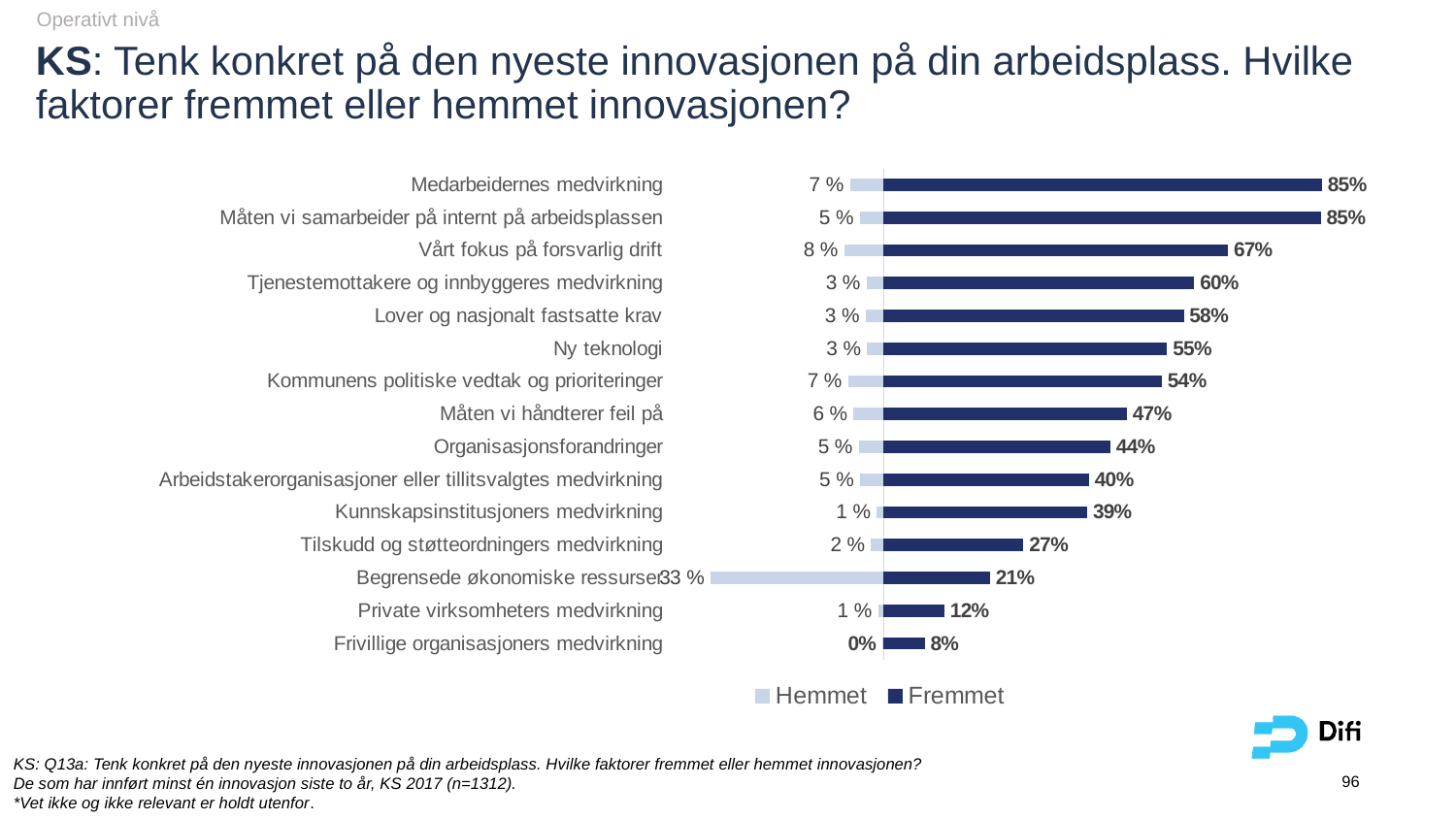

Operativt nivå
# KS: Tenk konkret på den nyeste innovasjonen på din arbeidsplass. Hvilke faktorer fremmet eller hemmet innovasjonen?

### Chart

| Category | Fremmet | Hemmet |
|---|---|---|
| Frivillige organisasjoners medvirkning | 0.0791571225106677 | -0.00248579777459105 |
| Private virksomheters medvirkning | 0.1176893211132084 | -0.0108440052219869 |
| Begrensede økonomiske ressurser | 0.20564016642206012 | -0.334829131587715 |
| Tilskudd og støtteordningers medvirkning | 0.270328032464505 | -0.0243500667478607 |
| Kunnskapsinstitusjoners medvirkning | 0.393686168801514 | -0.0131330864976622 |
| Arbeidstakerorganisasjoner eller tillitsvalgtes medvirkning | 0.39725385566534593 | -0.0456995915366623 |
| Organisasjonsforandringer | 0.438719314283032 | -0.0480721718114767 |
| Måten vi håndterer feil på | 0.470404073328843 | -0.0582404916180019 |
| Kommunens politiske vedtak og prioriteringer | 0.538285240753119 | -0.0688033052747739 |
| Ny teknologi | 0.548342661448585 | -0.0321582607536551 |
| Lover og nasjonalt fastsatte krav | 0.5804654754737459 | -0.0347777084226086 |
| Tjenestemottakere og innbyggeres medvirkning | 0.6005169619678159 | -0.033305690910161 |
| Vårt fokus på forsvarlig drift | 0.666054046732384 | -0.0765412493612529 |
| Måten vi samarbeider på internt på arbeidsplassen | 0.8455081956709309 | -0.0461605583557019 |
| Medarbeidernes medvirkning | 0.8479735358999411 | -0.065351598576494 |
KS: Q13a: Tenk konkret på den nyeste innovasjonen på din arbeidsplass. Hvilke faktorer fremmet eller hemmet innovasjonen?
De som har innført minst én innovasjon siste to år, KS 2017 (n=1312).
*Vet ikke og ikke relevant er holdt utenfor.
96